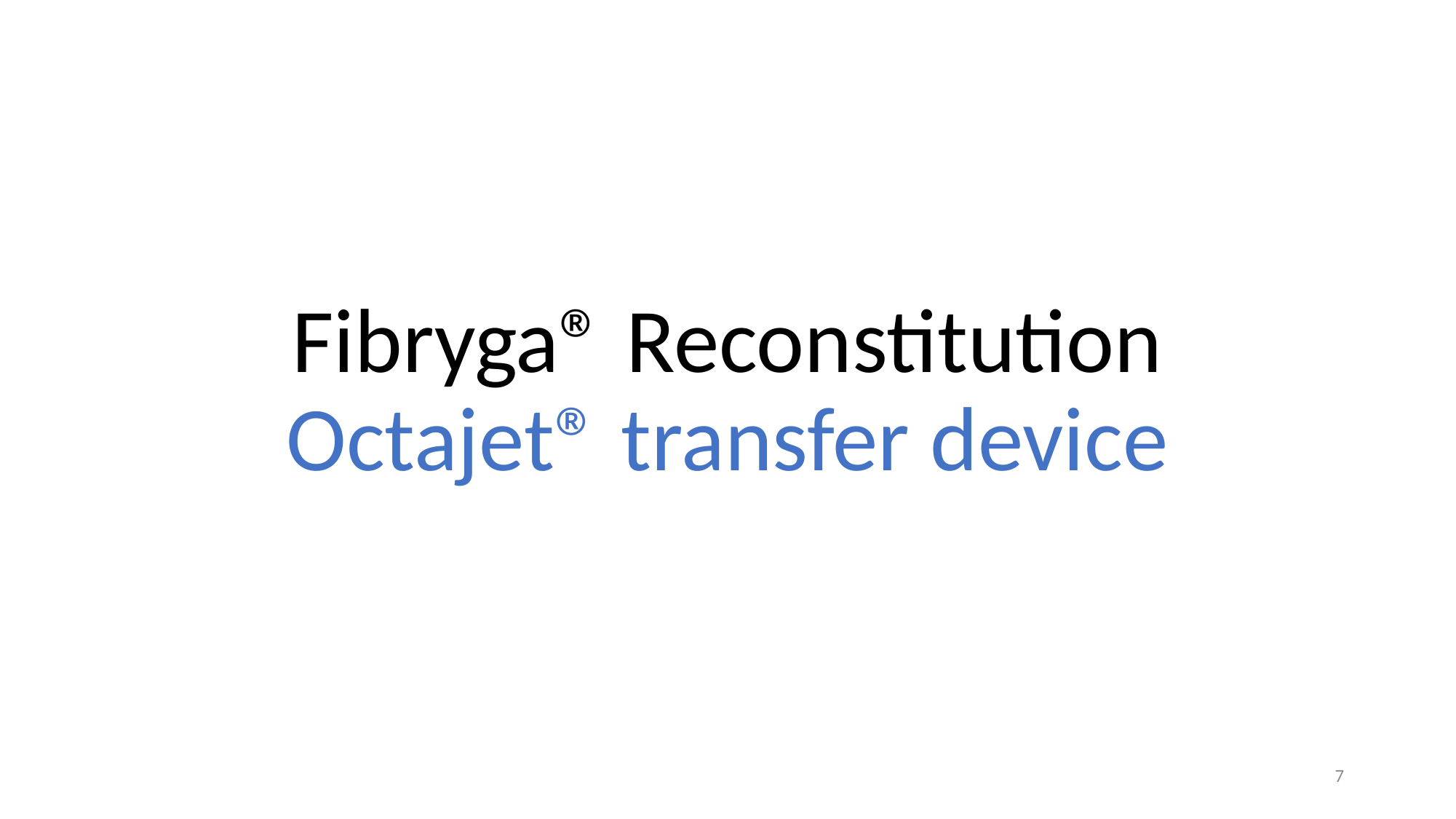

# Fibryga® Reconstitution Octajet® transfer device
7